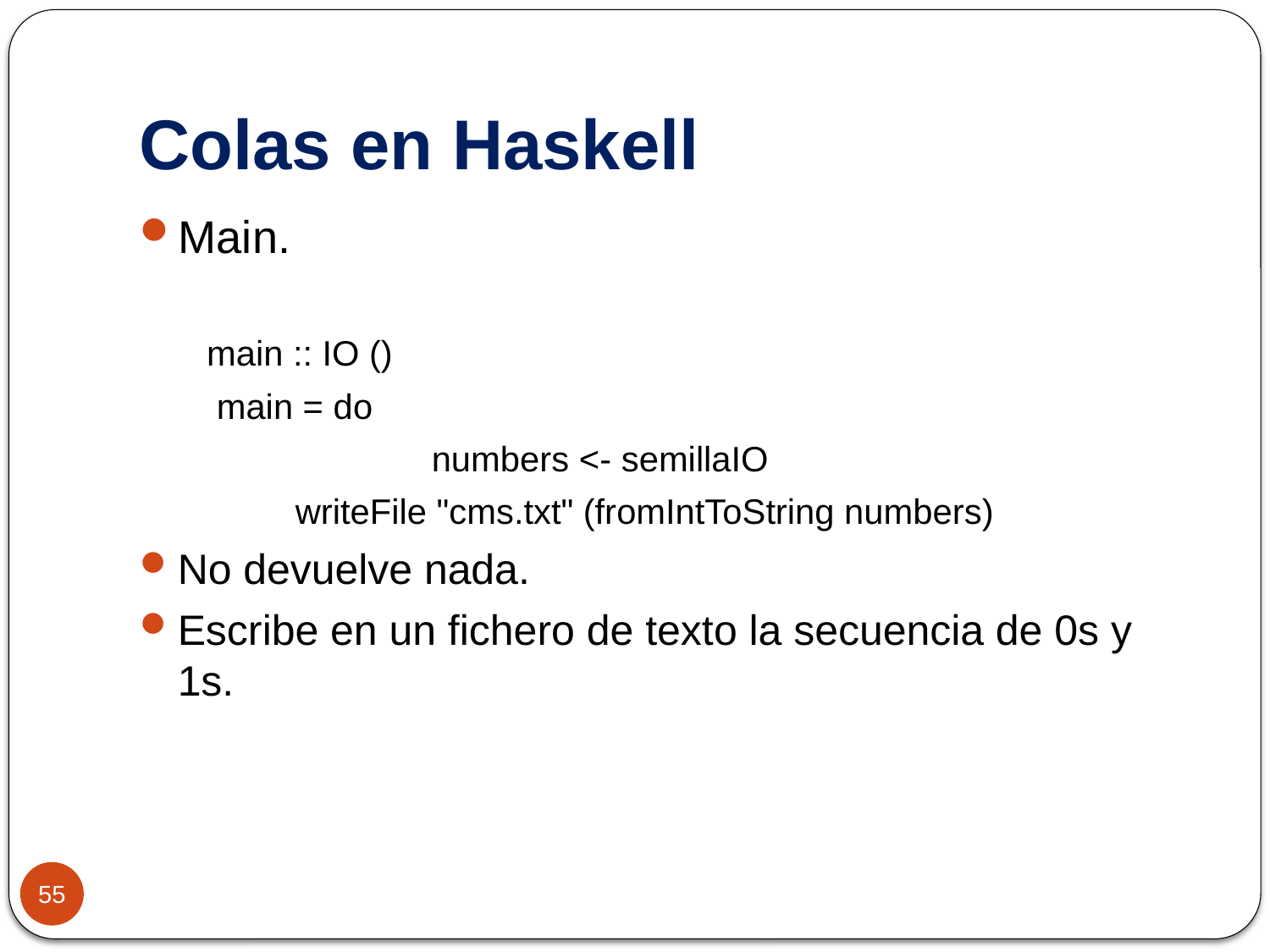

# Colas en Haskell
Main.

	   main :: IO ()
  	    main = do
    		numbers <- semillaIO
                writeFile "cms.txt" (fromIntToString numbers)
No devuelve nada.
Escribe en un fichero de texto la secuencia de 0s y 1s.

55